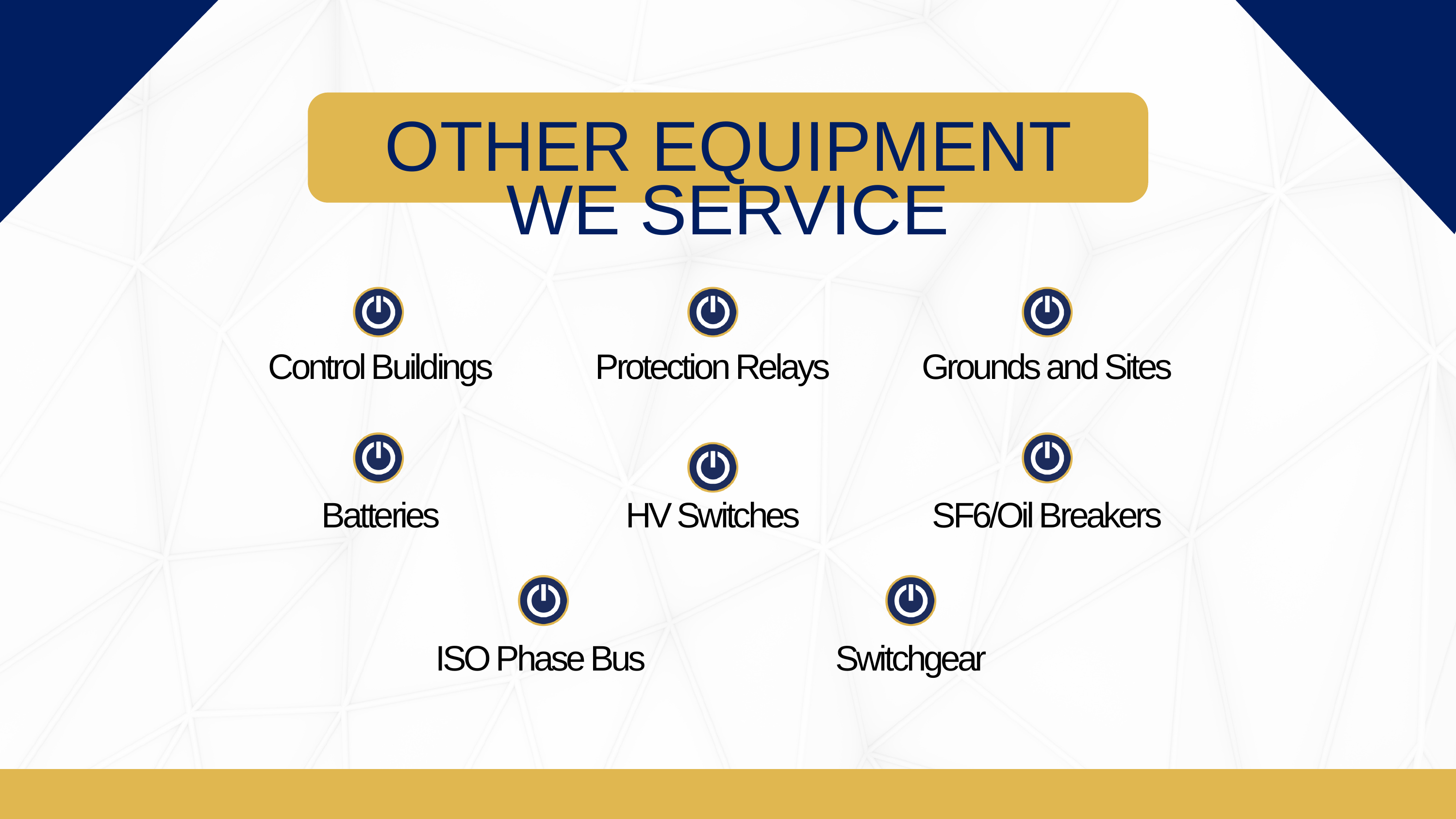

OTHER EQUIPMENT WE SERVICE

Control Buildings
Protection Relays
Grounds and Sites

Batteries
HV Switches
SF6/Oil Breakers

ISO Phase Bus
Switchgear